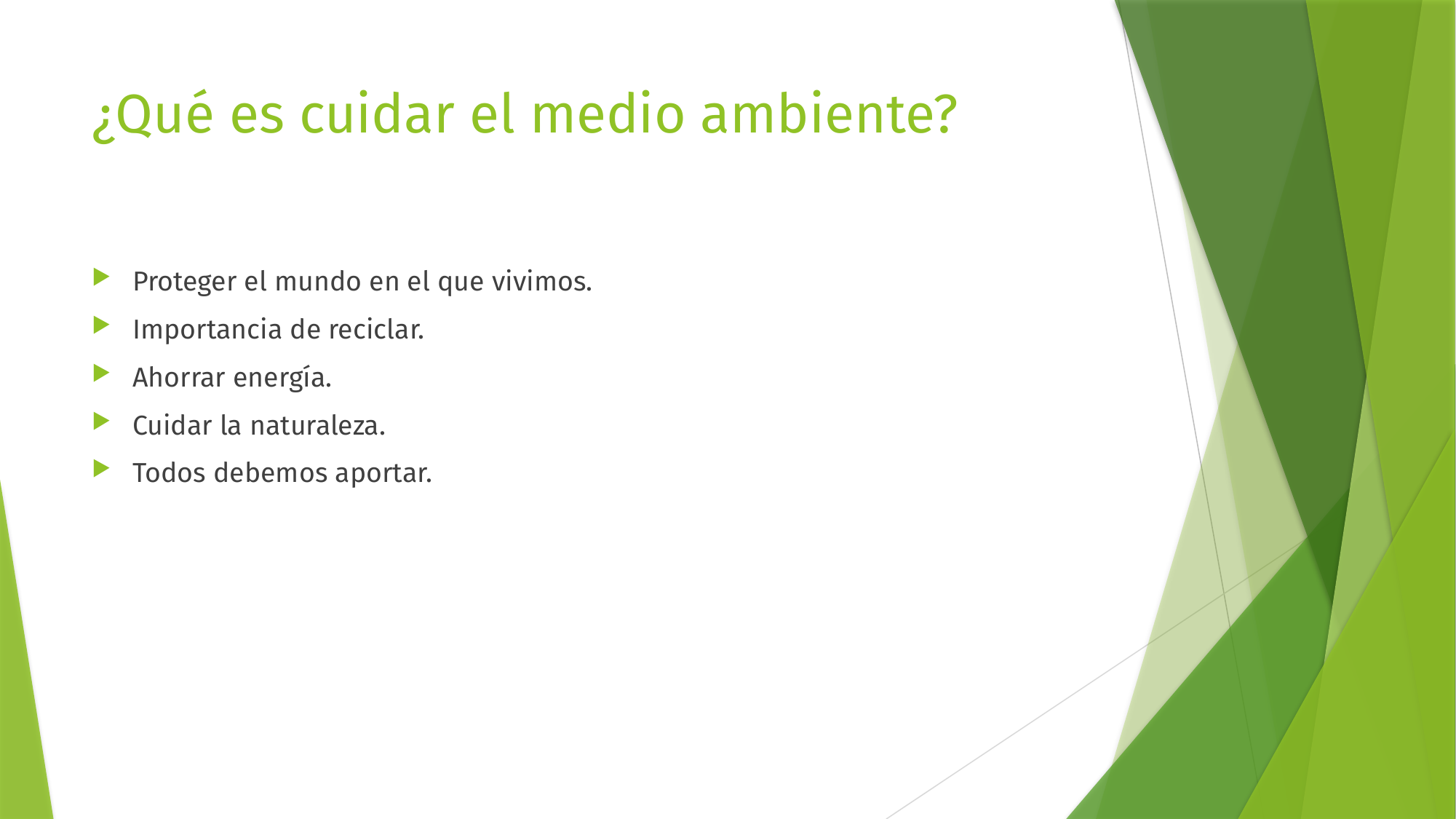

# ¿Qué es cuidar el medio ambiente?
Proteger el mundo en el que vivimos.
Importancia de reciclar.
Ahorrar energía.
Cuidar la naturaleza.
Todos debemos aportar.